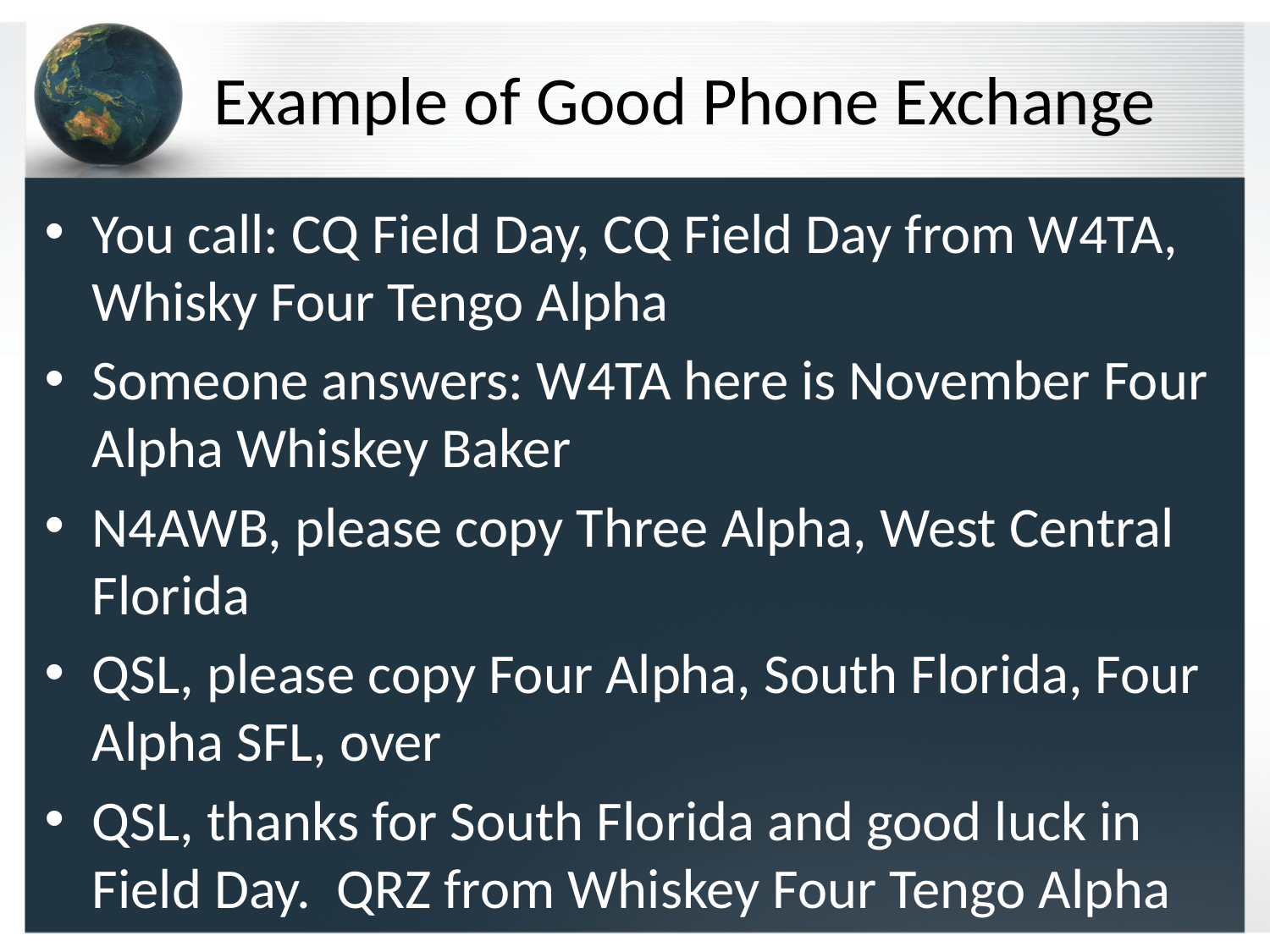

# Example of Good Phone Exchange
You call: CQ Field Day, CQ Field Day from W4TA, Whisky Four Tengo Alpha
Someone answers: W4TA here is November Four Alpha Whiskey Baker
N4AWB, please copy Three Alpha, West Central Florida
QSL, please copy Four Alpha, South Florida, Four Alpha SFL, over
QSL, thanks for South Florida and good luck in Field Day.  QRZ from Whiskey Four Tengo Alpha